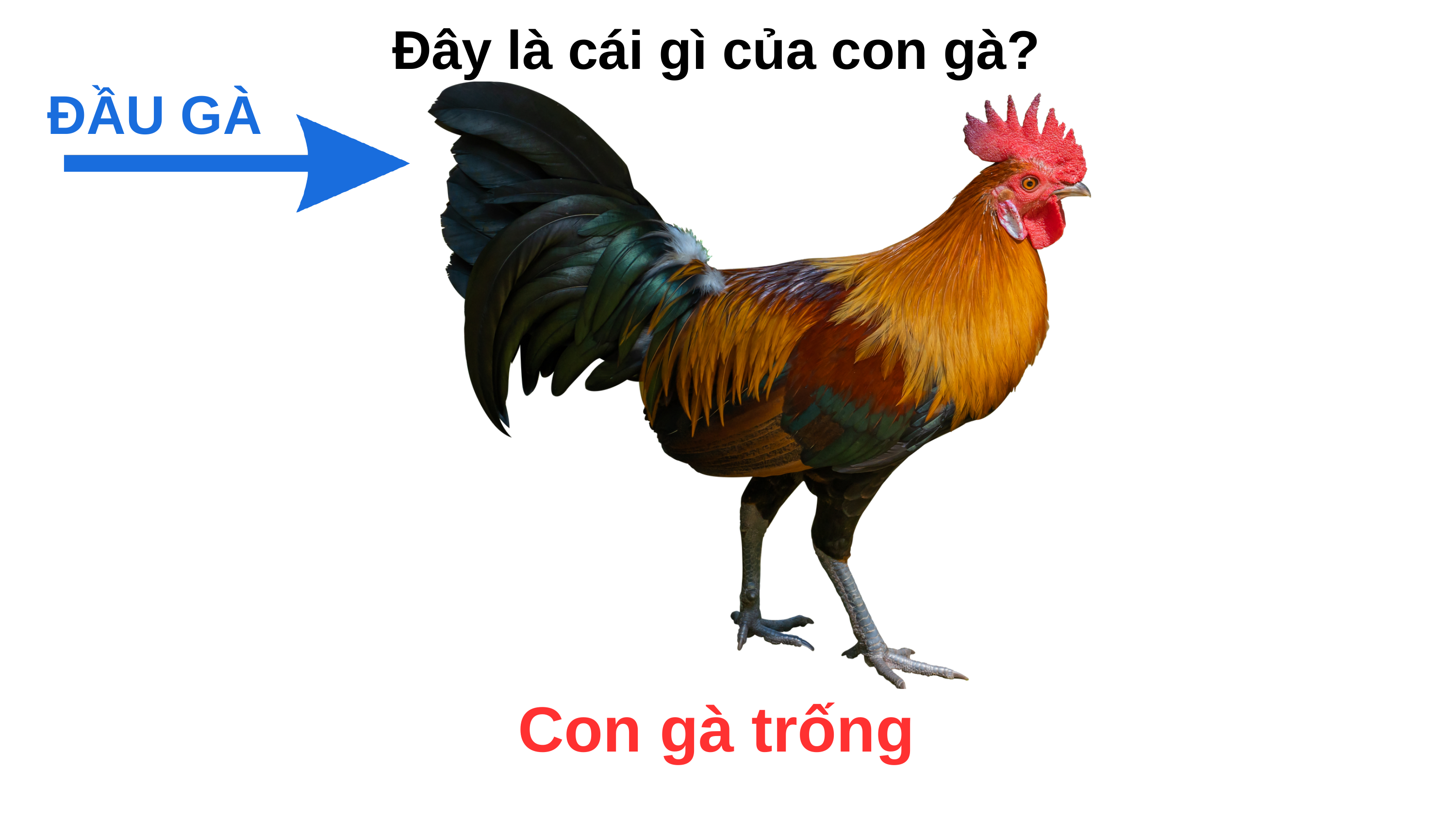

Đây là cái gì của con gà?
ĐẦU GÀ

Con gà trống